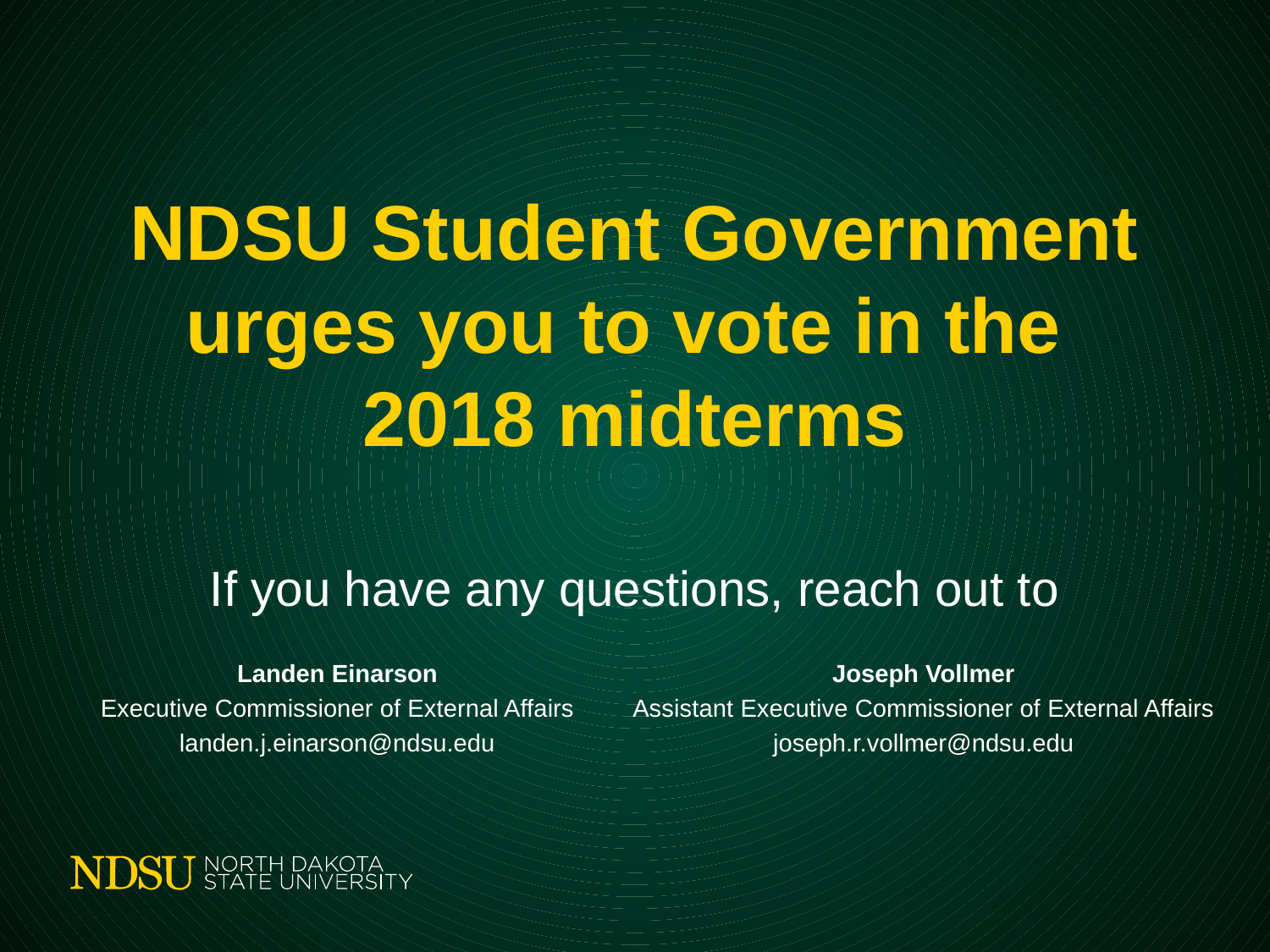

# NDSU Student Government urges you to vote in the 2018 midterms
If you have any questions, reach out to
Landen Einarson
Executive Commissioner of External Affairs
landen.j.einarson@ndsu.edu

Joseph Vollmer
Assistant Executive Commissioner of External Affairs
joseph.r.vollmer@ndsu.edu